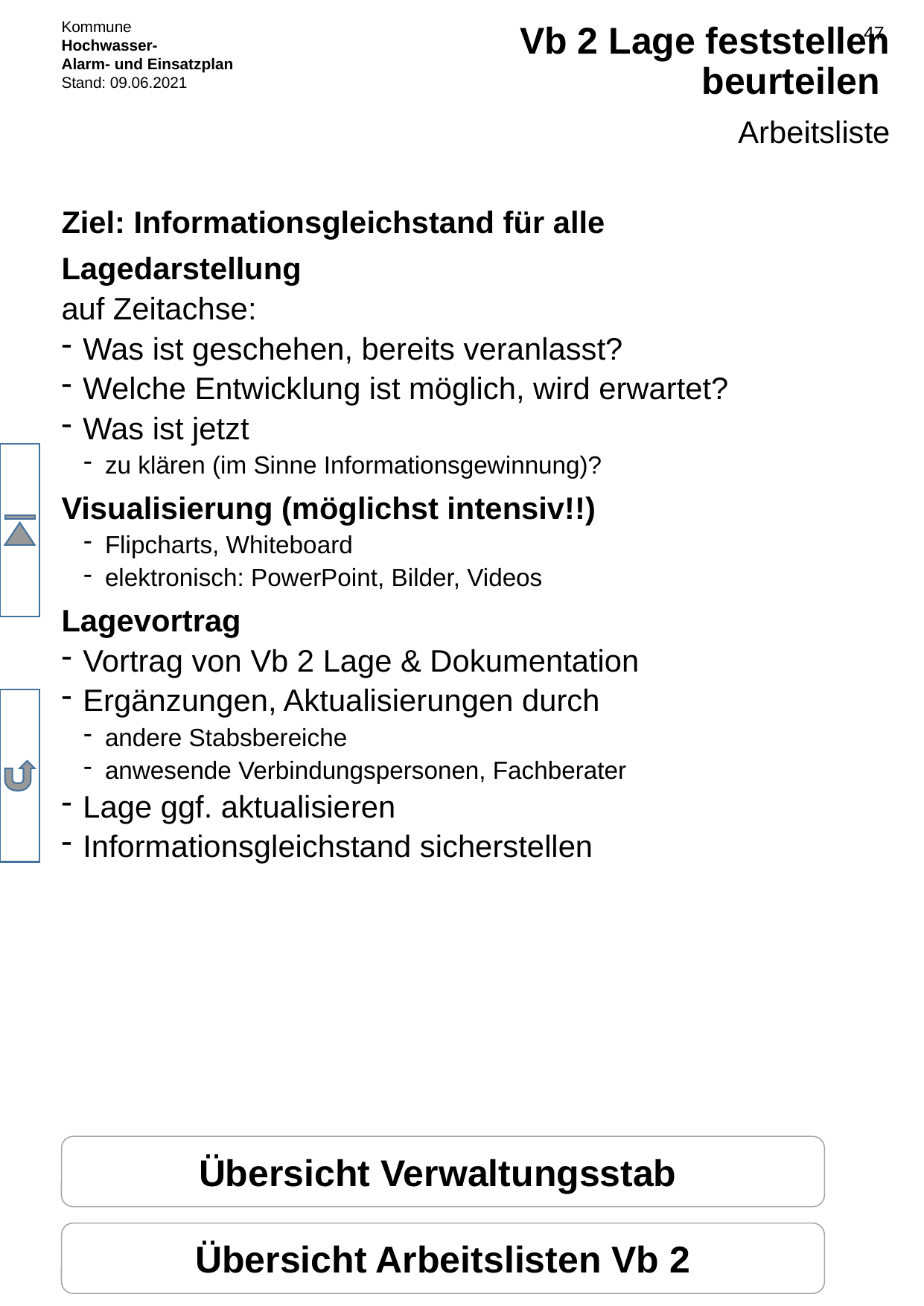

# Vb 2 Lage feststellen beurteilen
Arbeitsliste
Ziel: Informationsgleichstand für alle
Lagedarstellung
auf Zeitachse:
Was ist geschehen, bereits veranlasst?
Welche Entwicklung ist möglich, wird erwartet?
Was ist jetzt
zu klären (im Sinne Informationsgewinnung)?
Visualisierung (möglichst intensiv!!)
Flipcharts, Whiteboard
elektronisch: PowerPoint, Bilder, Videos
Lagevortrag
Vortrag von Vb 2 Lage & Dokumentation
Ergänzungen, Aktualisierungen durch
andere Stabsbereiche
anwesende Verbindungspersonen, Fachberater
Lage ggf. aktualisieren
Informationsgleichstand sicherstellen

Übersicht Verwaltungsstab
Übersicht Arbeitslisten Vb 2